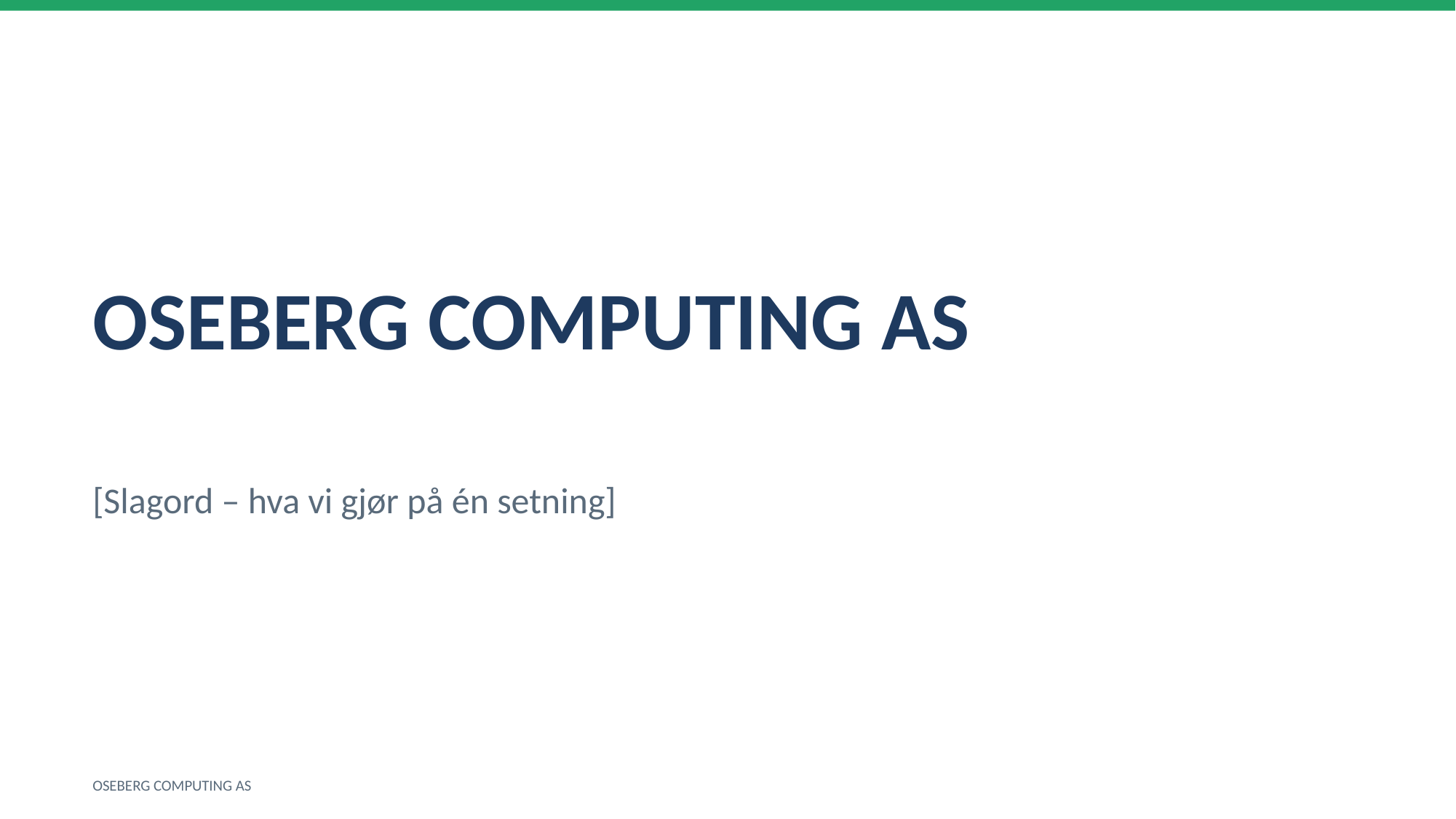

OSEBERG COMPUTING AS
[Slagord – hva vi gjør på én setning]
OSEBERG COMPUTING AS